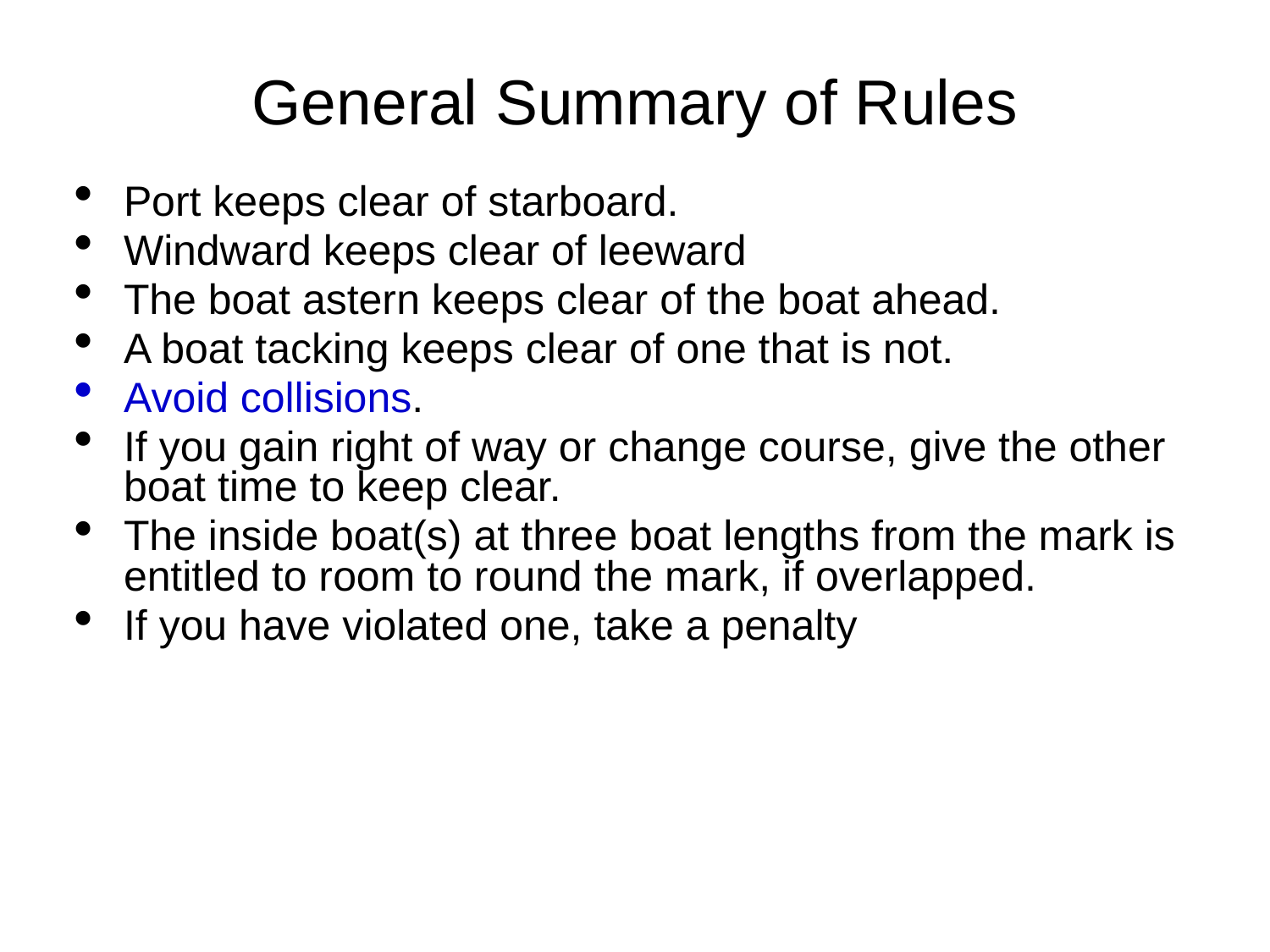

General Summary of Rules
Port keeps clear of starboard.
Windward keeps clear of leeward
The boat astern keeps clear of the boat ahead.
A boat tacking keeps clear of one that is not.
Avoid collisions.
If you gain right of way or change course, give the other boat time to keep clear.
The inside boat(s) at three boat lengths from the mark is entitled to room to round the mark, if overlapped.
If you have violated one, take a penalty